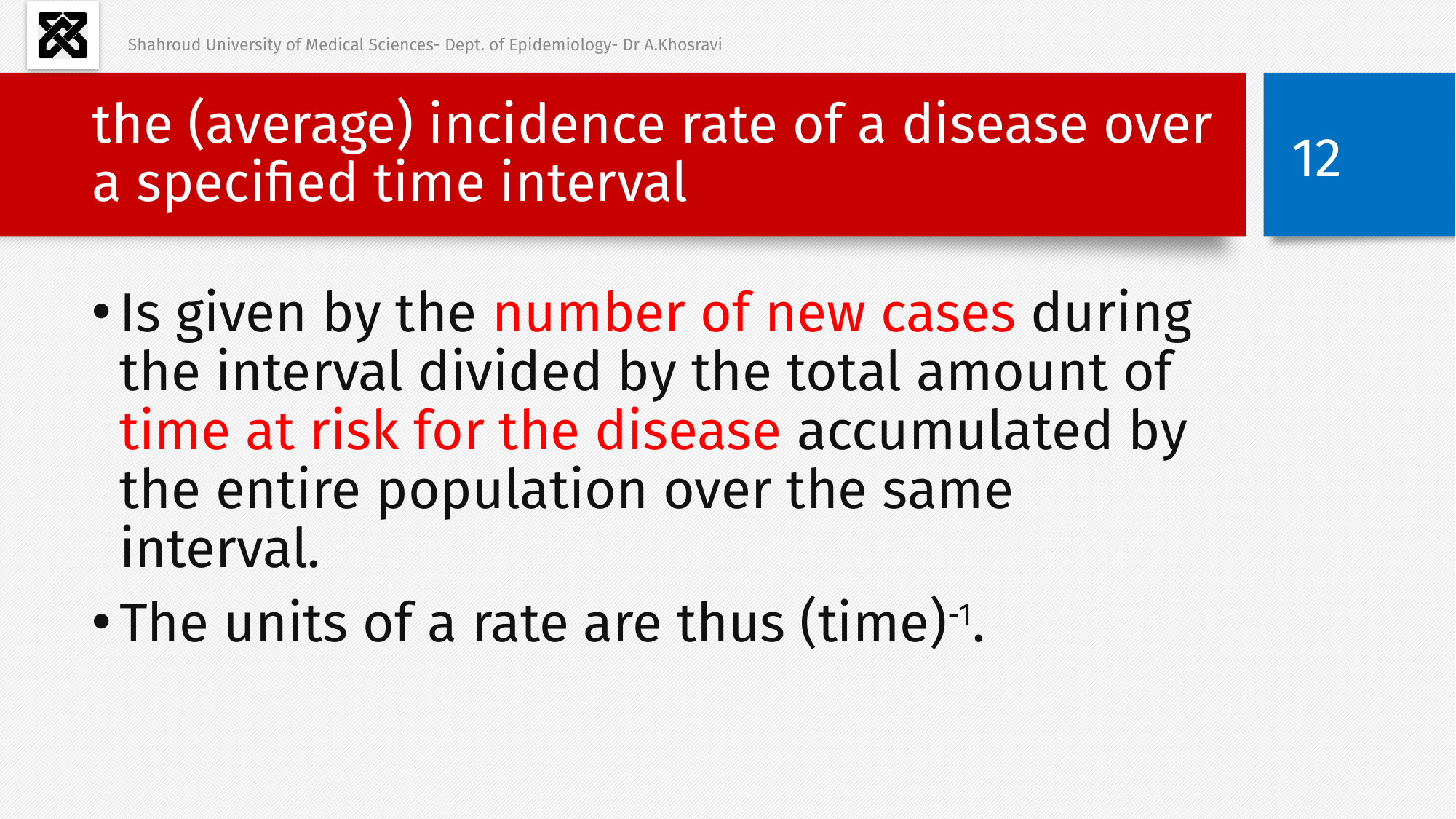

Shahroud University of Medical Sciences- Dept. of Epidemiology- Dr A.Khosravi
# the (average) incidence rate of a disease over a specified time interval
12
Is given by the number of new cases during the interval divided by the total amount of time at risk for the disease accumulated by the entire population over the same interval.
The units of a rate are thus (time)-1.